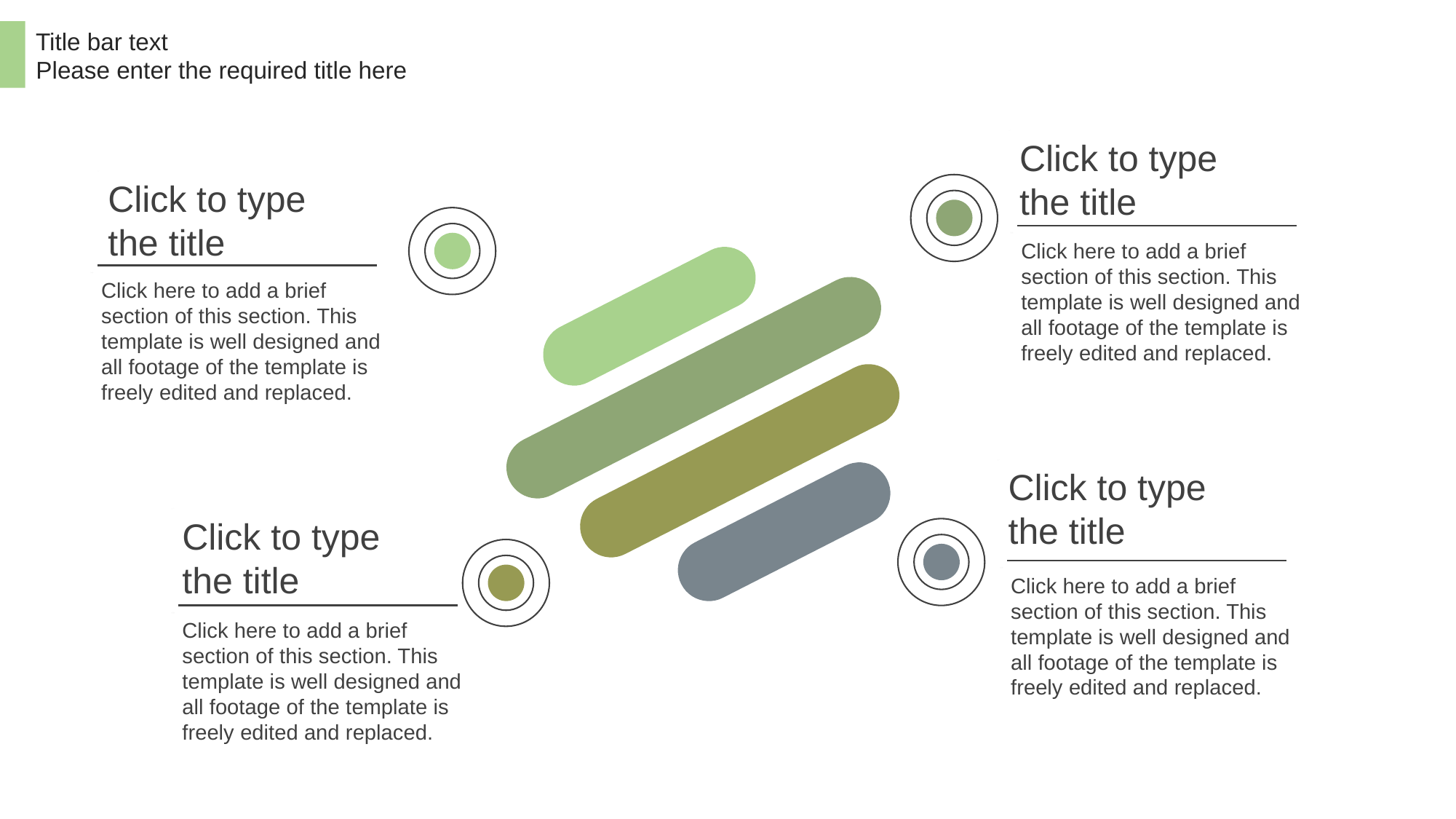

Title bar text
Please enter the required title here
Click to type the title
Click to type the title

Click here to add a brief section of this section. This template is well designed and all footage of the template is freely edited and replaced.

Click here to add a brief section of this section. This template is well designed and all footage of the template is freely edited and replaced.

Click to type the title
Click to type the title

Click here to add a brief section of this section. This template is well designed and all footage of the template is freely edited and replaced.
Click here to add a brief section of this section. This template is well designed and all footage of the template is freely edited and replaced.